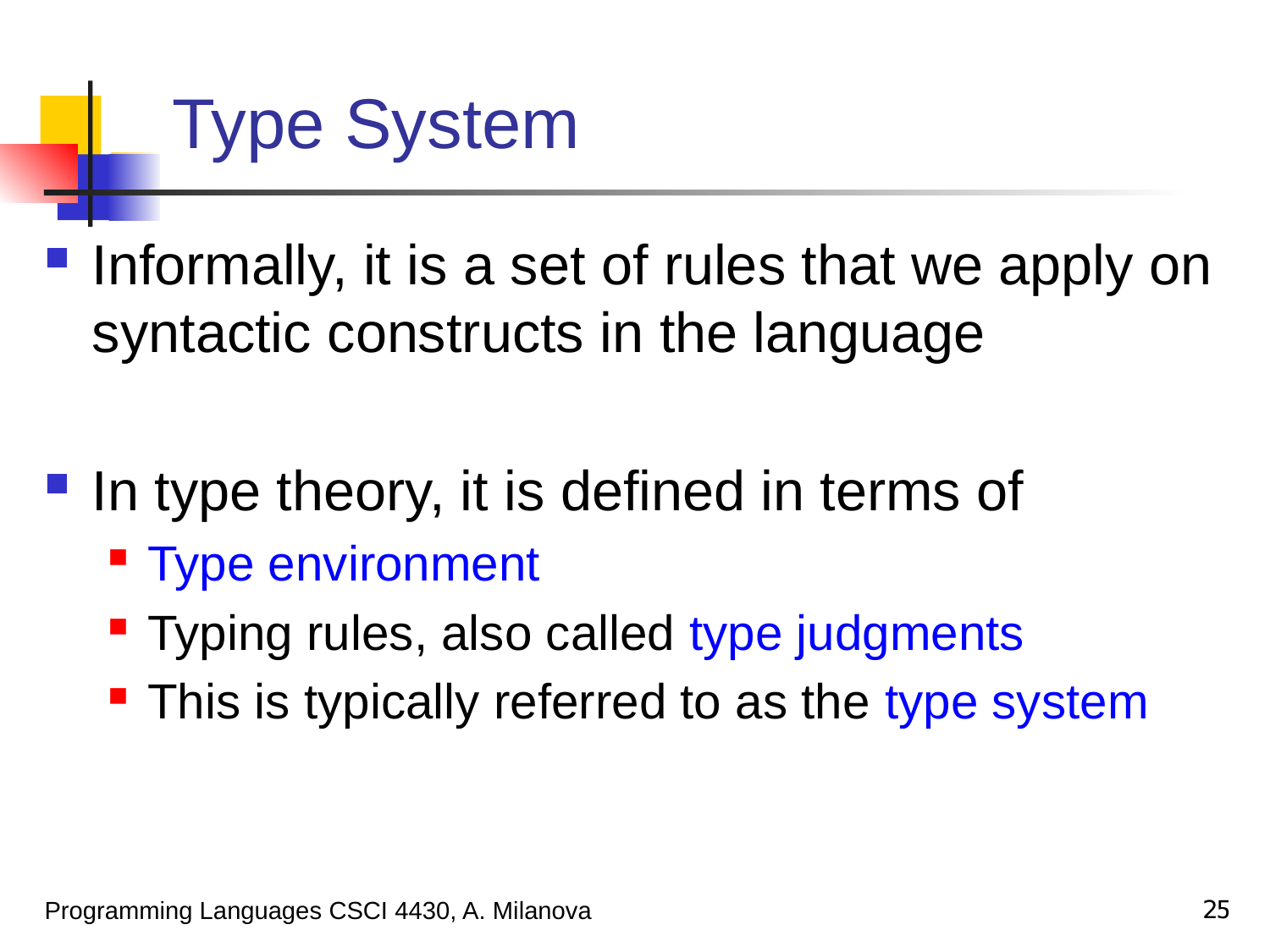

# Type System
Informally, it is a set of rules that we apply on syntactic constructs in the language

In type theory, it is defined in terms of
Type environment
Typing rules, also called type judgments
This is typically referred to as the type system
25
Programming Languages CSCI 4430, A. Milanova